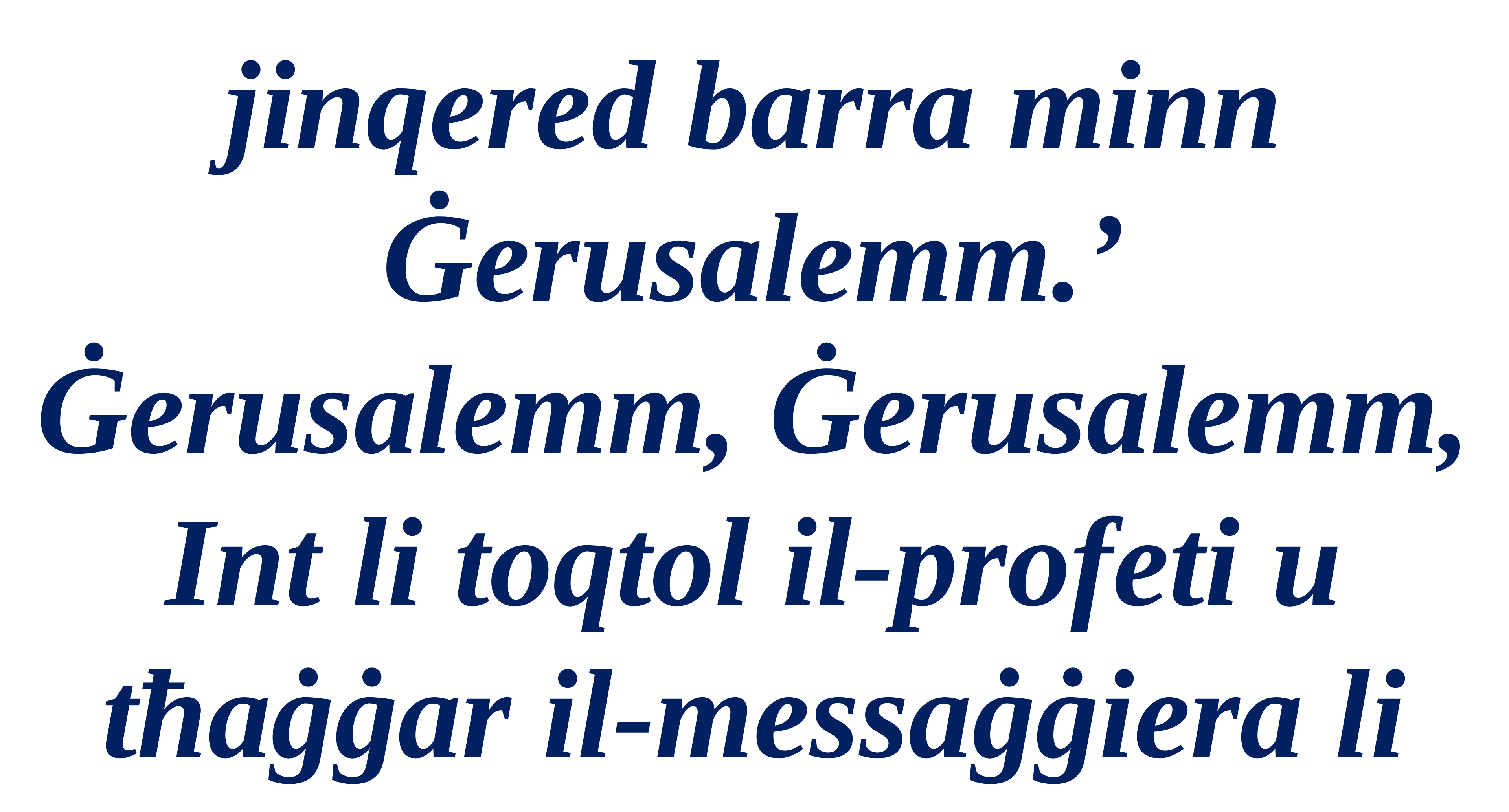

jinqered barra minn Ġerusalemm.’
Ġerusalemm, Ġerusalemm, Int li toqtol il-profeti u
tħaġġar il-messaġġiera li